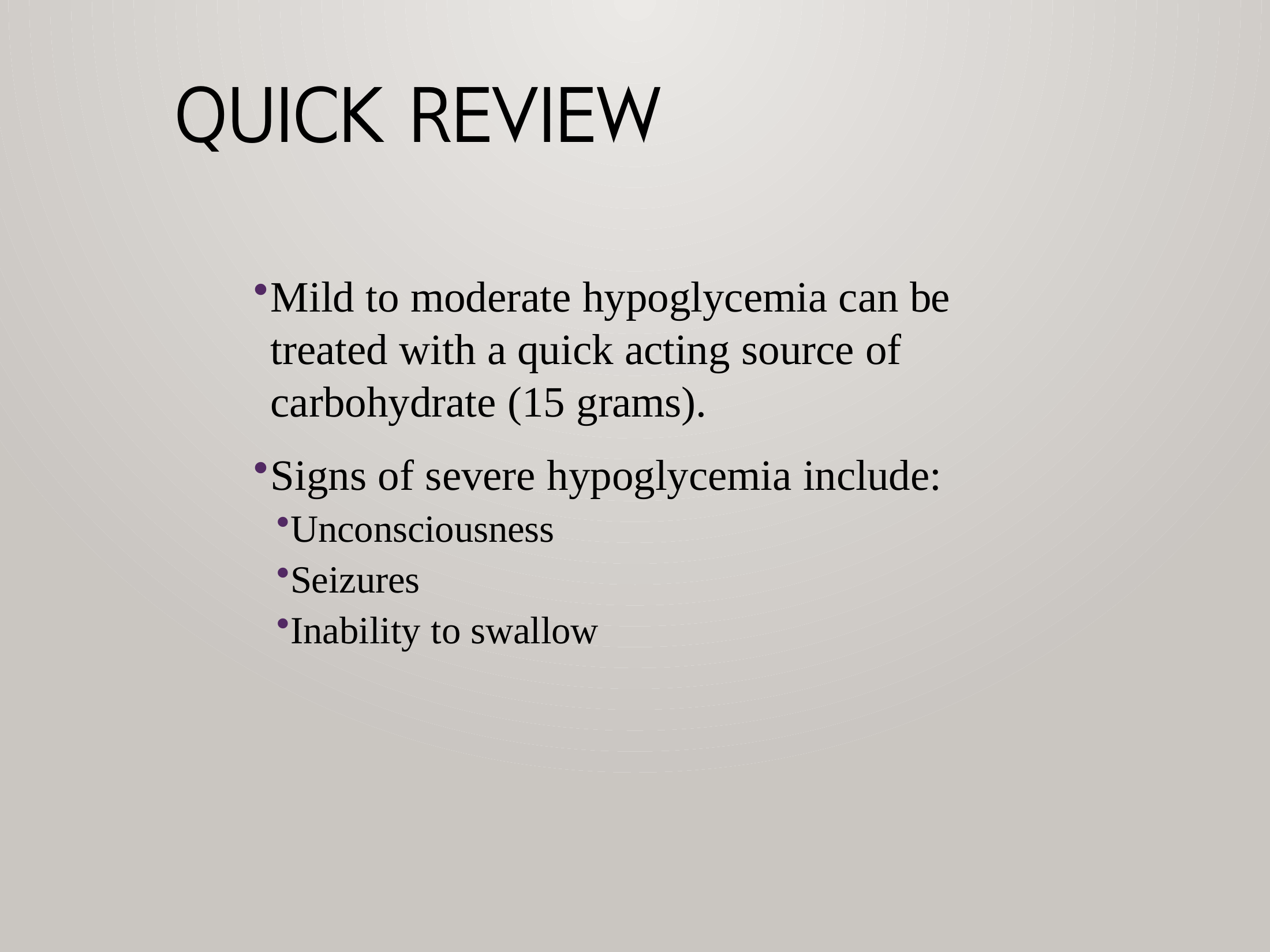

# Quick Review
Mild to moderate hypoglycemia can be 	treated with a quick acting source of 	carbohydrate (15 grams).
Signs of severe hypoglycemia include:
Unconsciousness
Seizures
Inability to swallow
33